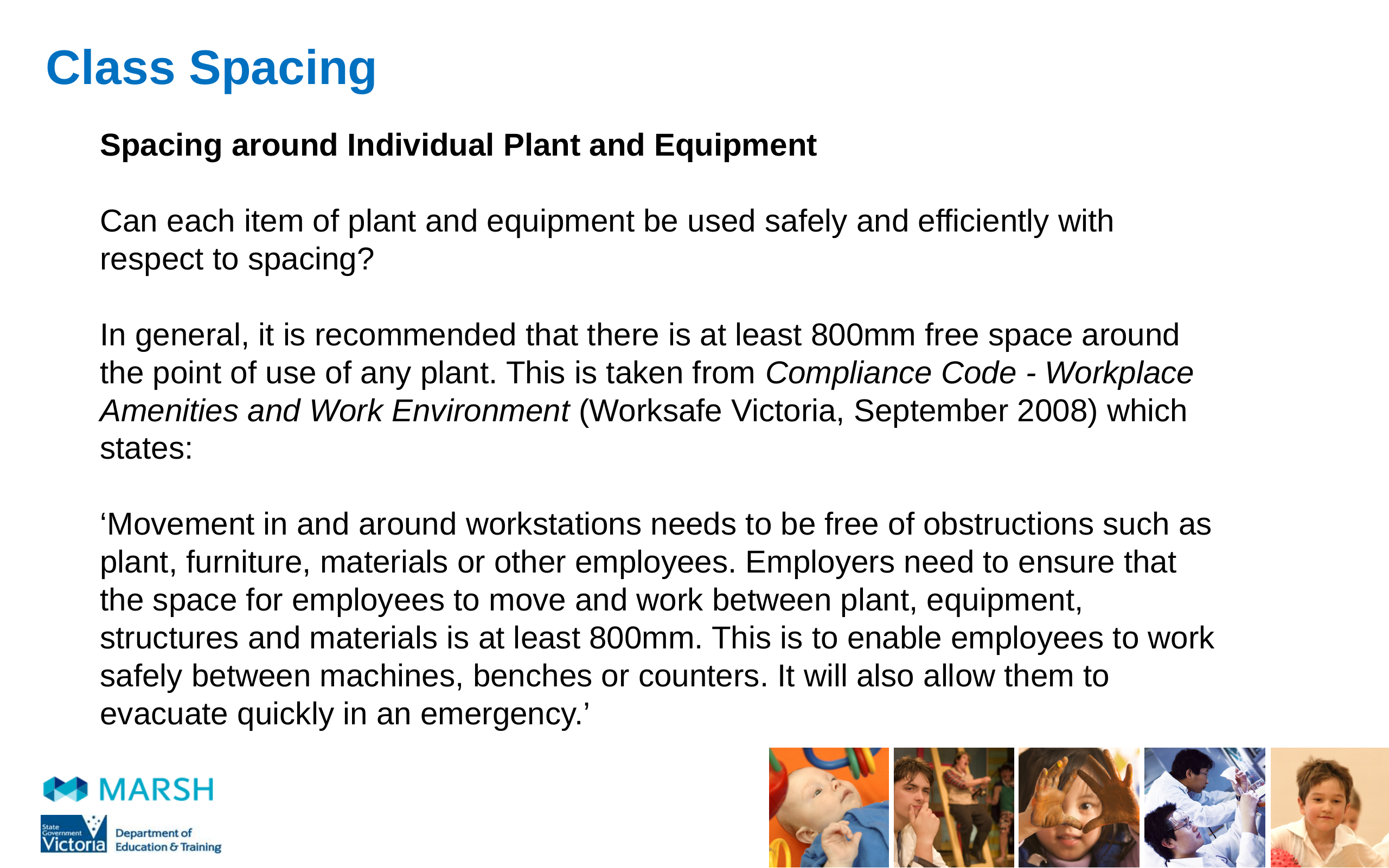

# Class Spacing
Spacing around Individual Plant and Equipment

Can each item of plant and equipment be used safely and efficiently with respect to spacing?

In general, it is recommended that there is at least 800mm free space around the point of use of any plant. This is taken from Compliance Code - Workplace Amenities and Work Environment (Worksafe Victoria, September 2008) which states:

‘Movement in and around workstations needs to be free of obstructions such as plant, furniture, materials or other employees. Employers need to ensure that the space for employees to move and work between plant, equipment, structures and materials is at least 800mm. This is to enable employees to work safely between machines, benches or counters. It will also allow them to evacuate quickly in an emergency.’